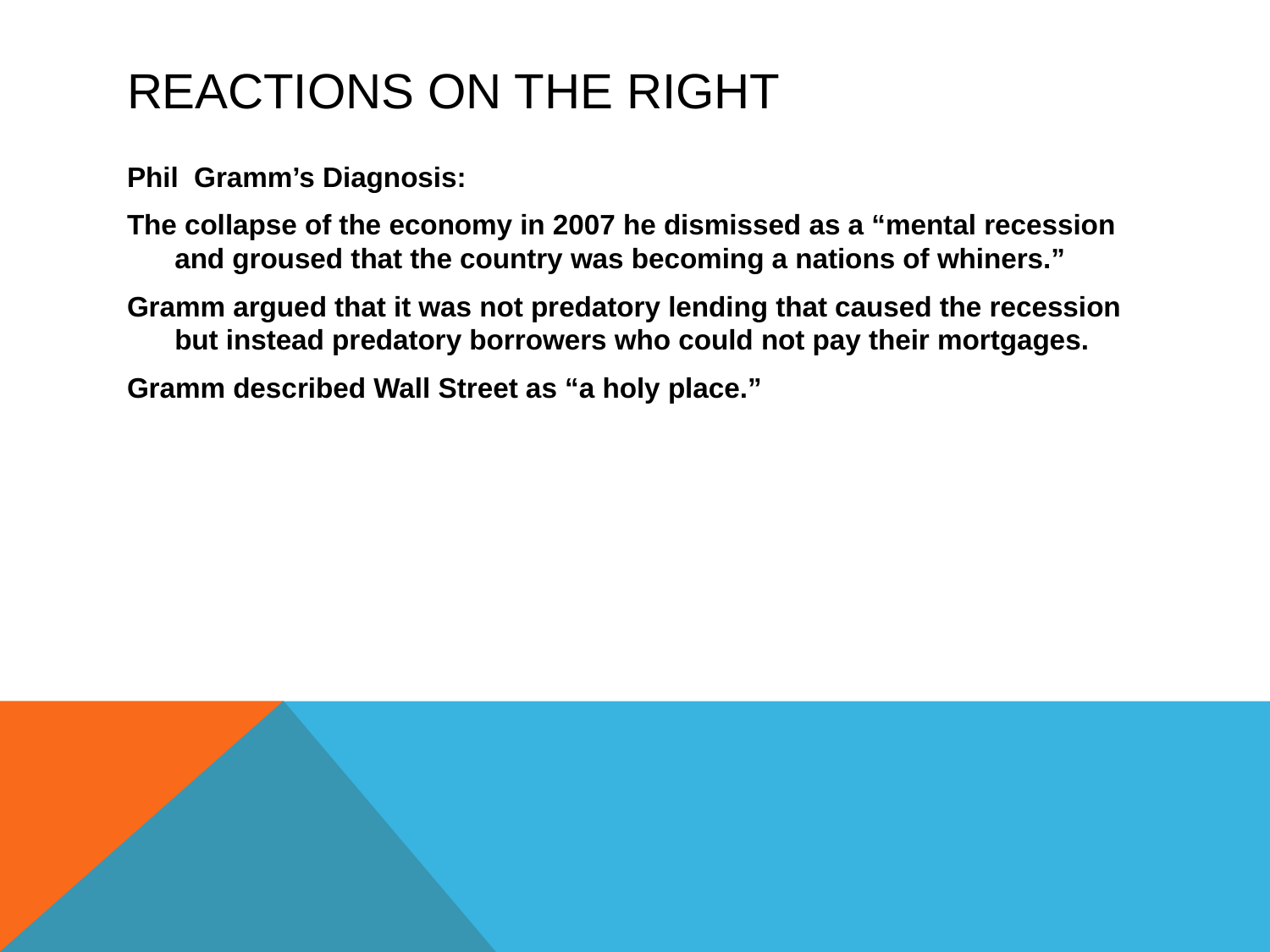

# Reactions on the Right
Phil  Gramm’s Diagnosis:
The collapse of the economy in 2007 he dismissed as a “mental recession and groused that the country was becoming a nations of whiners.”
Gramm argued that it was not predatory lending that caused the recession but instead predatory borrowers who could not pay their mortgages.
Gramm described Wall Street as “a holy place.”